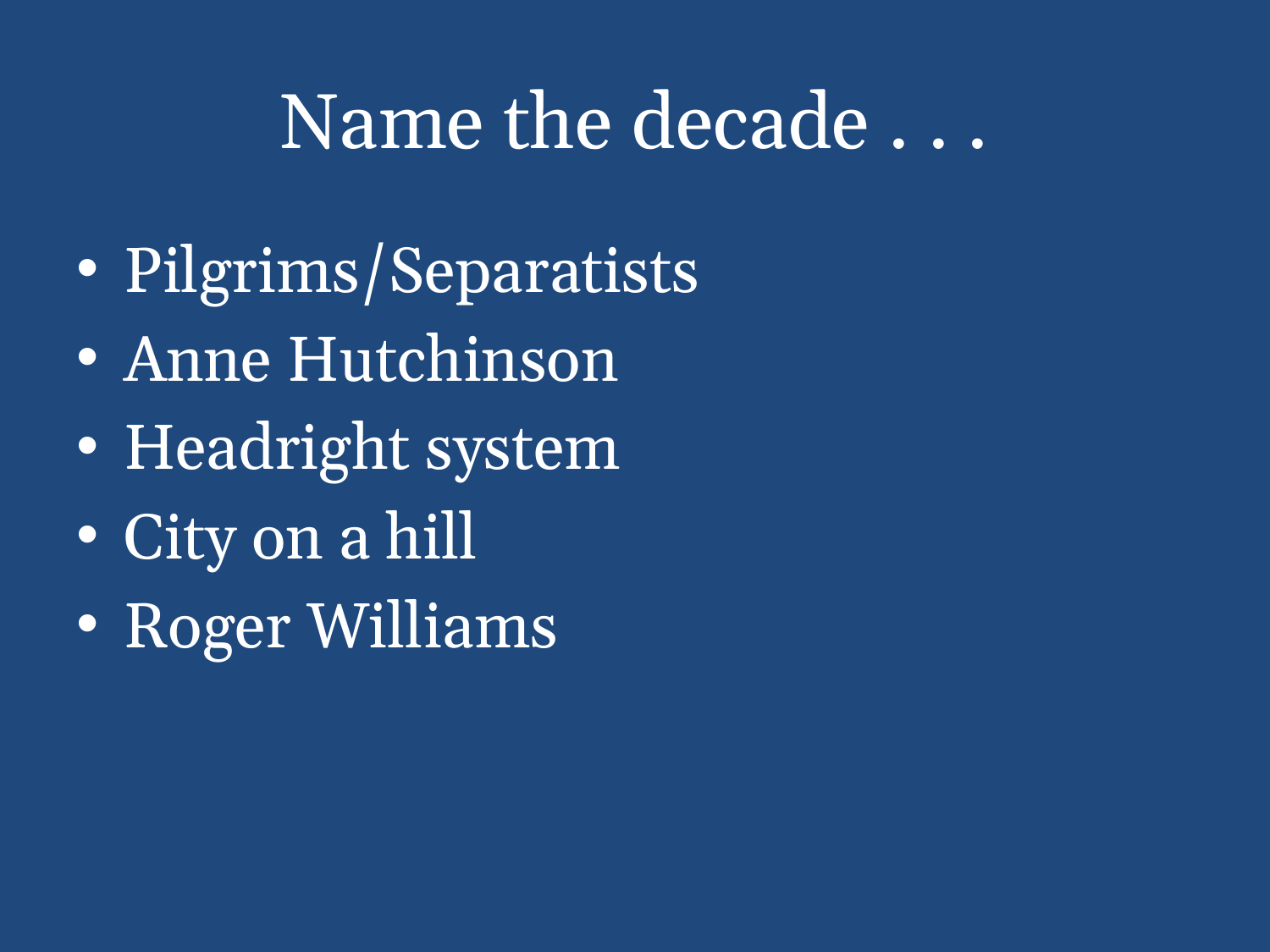

# Name the decade . . .
Pilgrims/Separatists
Anne Hutchinson
Headright system
City on a hill
Roger Williams